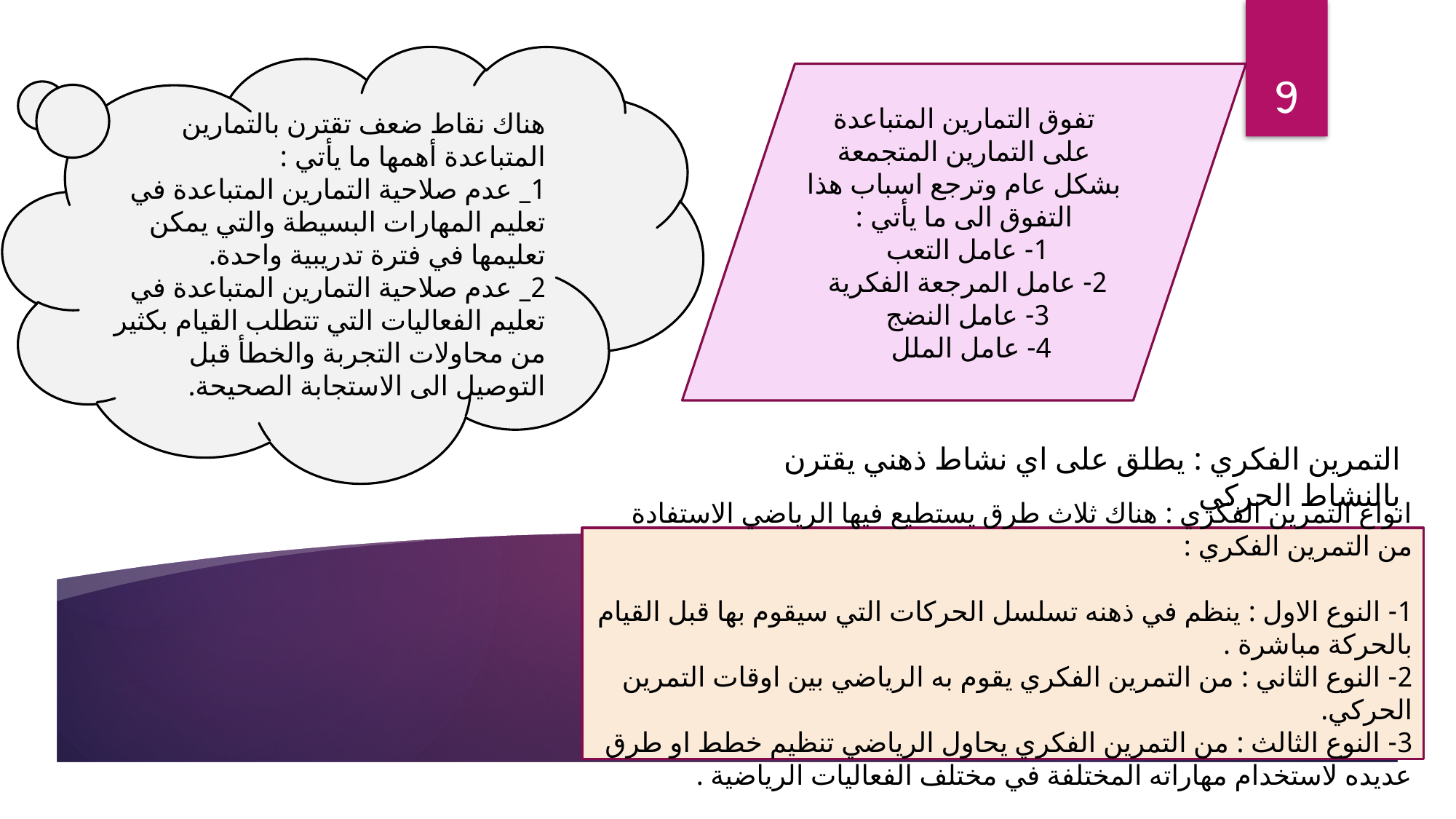

9
هناك نقاط ضعف تقترن بالتمارين المتباعدة أهمها ما يأتي :
1_ عدم صلاحية التمارين المتباعدة في تعليم المهارات البسيطة والتي يمكن تعليمها في فترة تدريبية واحدة.
2_ عدم صلاحية التمارين المتباعدة في تعليم الفعاليات التي تتطلب القيام بكثير من محاولات التجربة والخطأ قبل التوصيل الى الاستجابة الصحيحة.
تفوق التمارين المتباعدة على التمارين المتجمعة بشكل عام وترجع اسباب هذا التفوق الى ما يأتي :
1- عامل التعب
2- عامل المرجعة الفكرية
3- عامل النضج
4- عامل الملل
التمرين الفكري : يطلق على اي نشاط ذهني يقترن بالنشاط الحركي
انواع التمرين الفكري : هناك ثلاث طرق يستطيع فيها الرياضي الاستفادة من التمرين الفكري :

1- النوع الاول : ينظم في ذهنه تسلسل الحركات التي سيقوم بها قبل القيام بالحركة مباشرة .
2- النوع الثاني : من التمرين الفكري يقوم به الرياضي بين اوقات التمرين الحركي.
3- النوع الثالث : من التمرين الفكري يحاول الرياضي تنظيم خطط او طرق عديده لاستخدام مهاراته المختلفة في مختلف الفعاليات الرياضية .